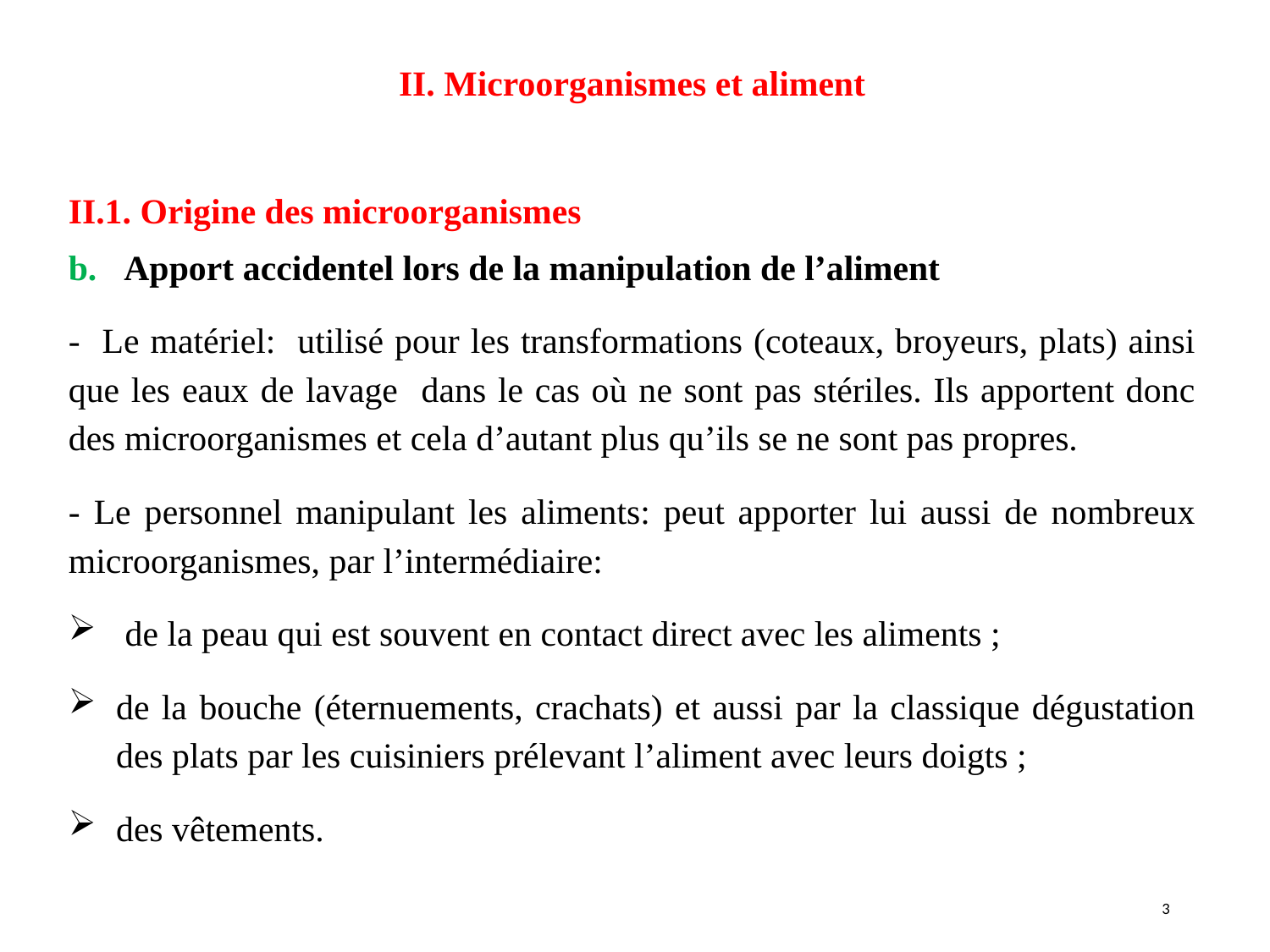

II. Microorganismes et aliment
II.1. Origine des microorganismes
b.   Apport accidentel lors de la manipulation de l’aliment
-  Le matériel:  utilisé pour les transformations (coteaux, broyeurs, plats) ainsi que les eaux de lavage  dans le cas où ne sont pas stériles. Ils apportent donc des microorganismes et cela d’autant plus qu’ils se ne sont pas propres.
- Le personnel manipulant les aliments: peut apporter lui aussi de nombreux microorganismes, par l’intermédiaire:
 de la peau qui est souvent en contact direct avec les aliments ;
de la bouche (éternuements, crachats) et aussi par la classique dégustation des plats par les cuisiniers prélevant l’aliment avec leurs doigts ;
des vêtements.
3